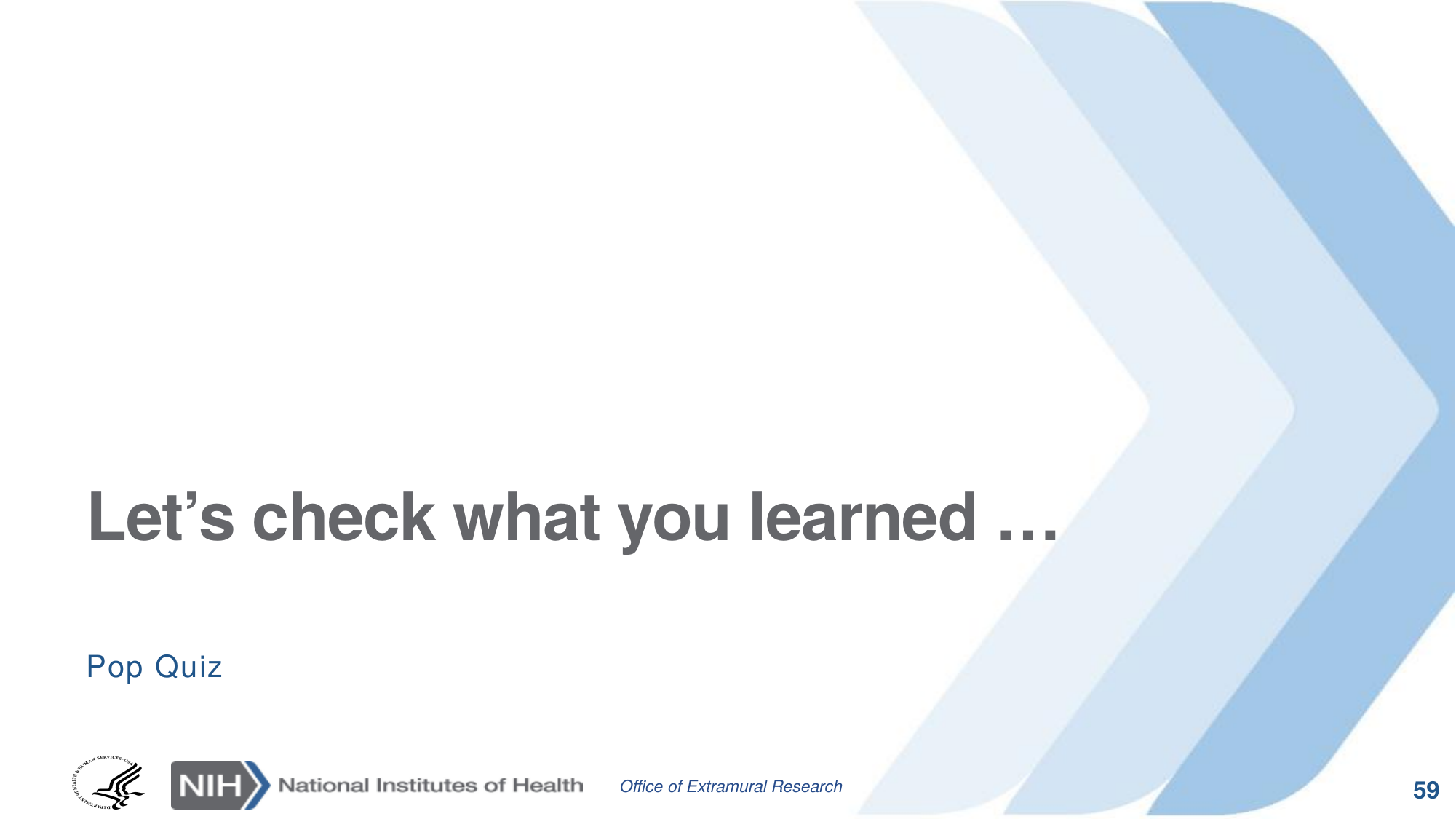

# Let’s check what you learned …
Pop Quiz
59